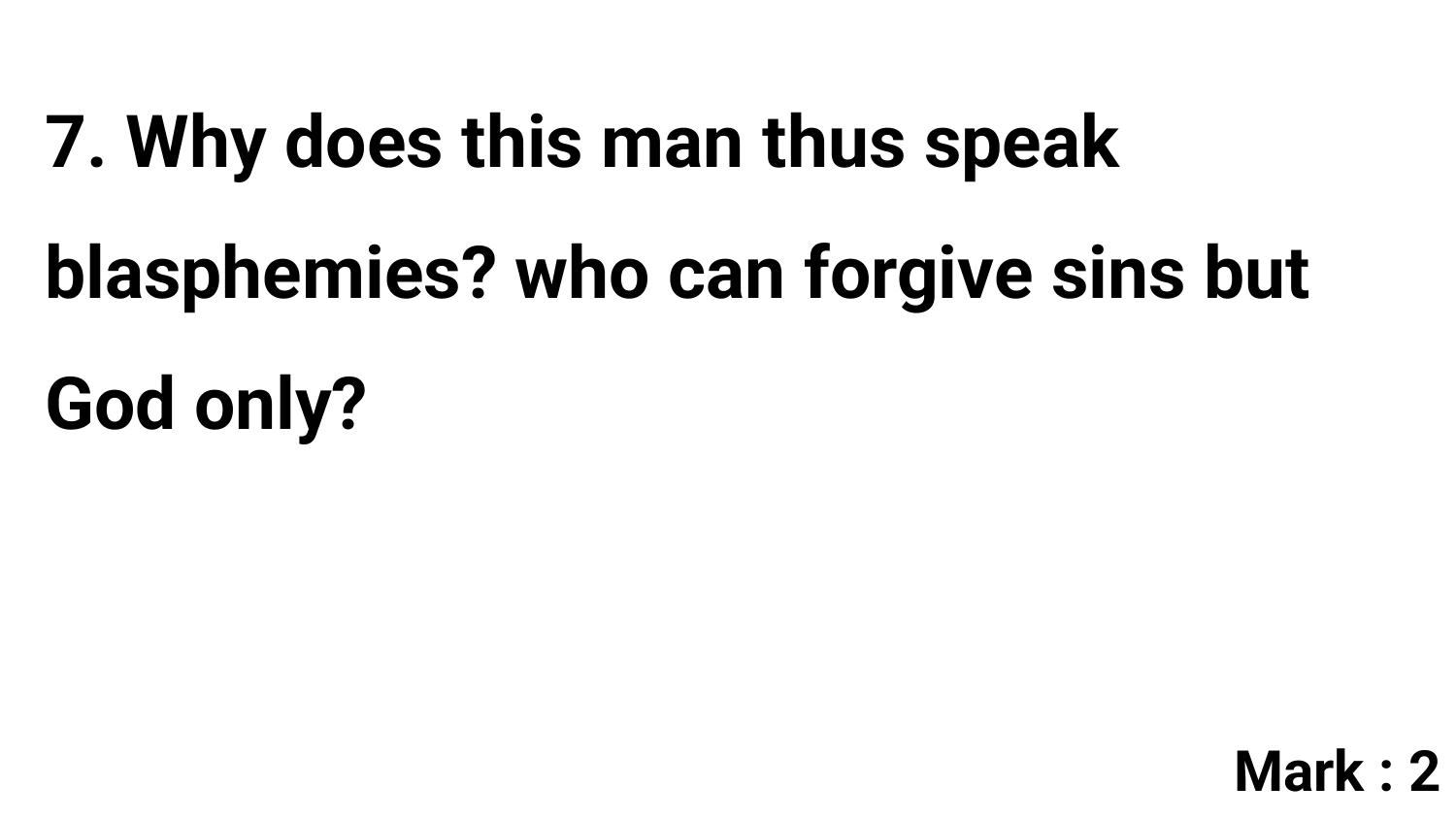

7. Why does this man thus speak blasphemies? who can forgive sins but God only?
Mark : 2